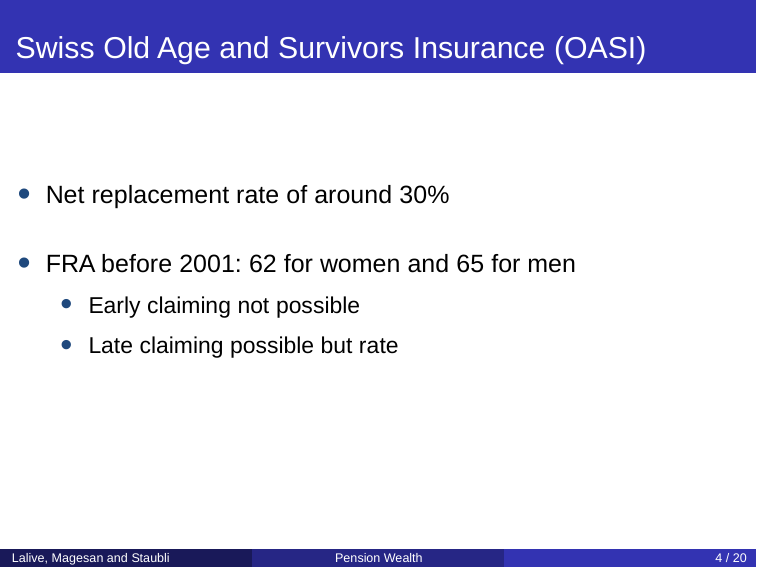

# Swiss Old Age and Survivors Insurance (OASI) I Contribution history and average earnings over the lifetime I Net replacement rate around 30%

Net replacement rate of around 30%

FRA before 2001: 62 for women and 65 for men

Early claiming not possible

Late claiming possible but rate

Lalive, Magesan and Staubli
Pension Wealth
4 / 20